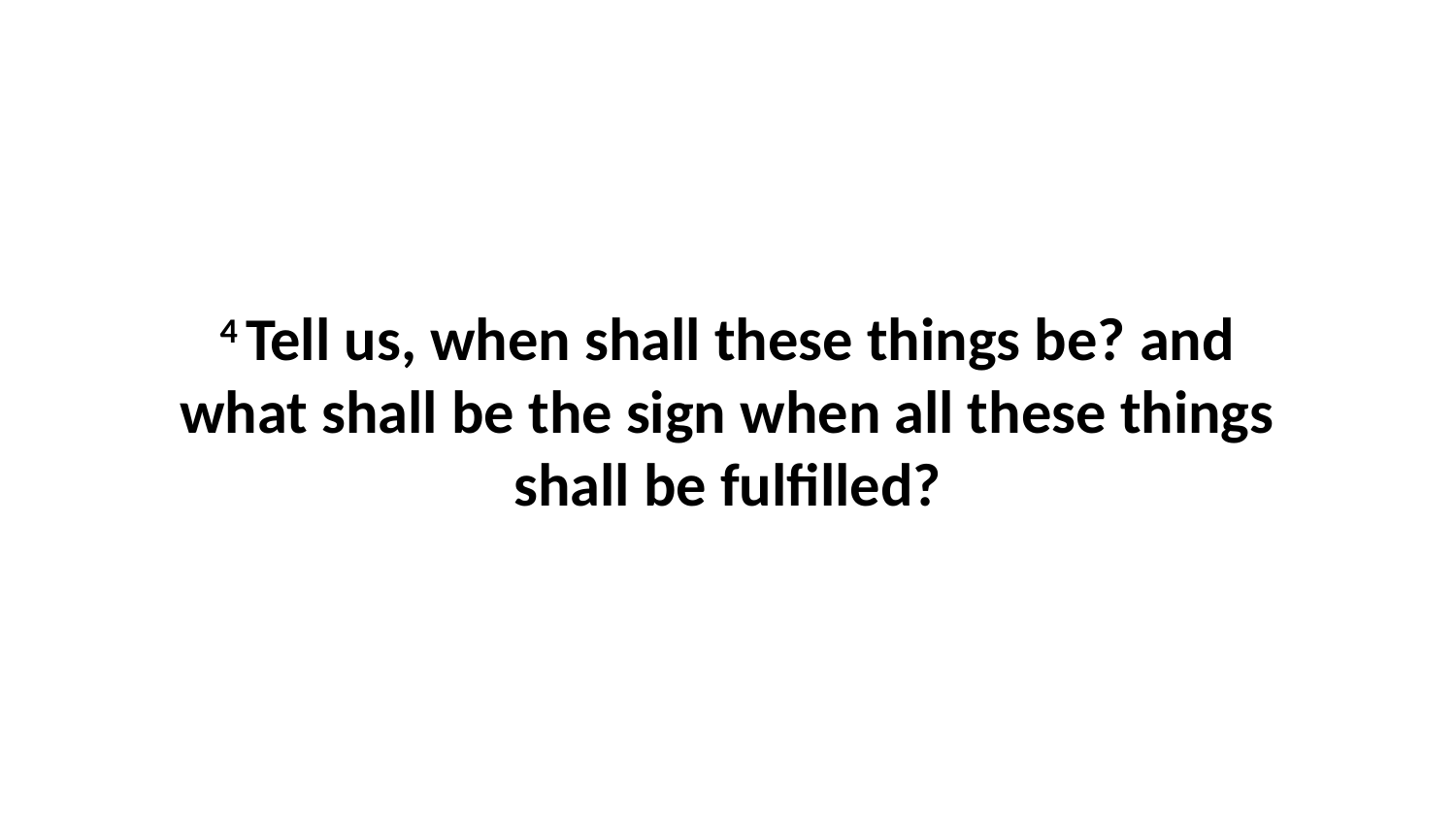

4 Tell us, when shall these things be? and what shall be the sign when all these things shall be fulfilled?